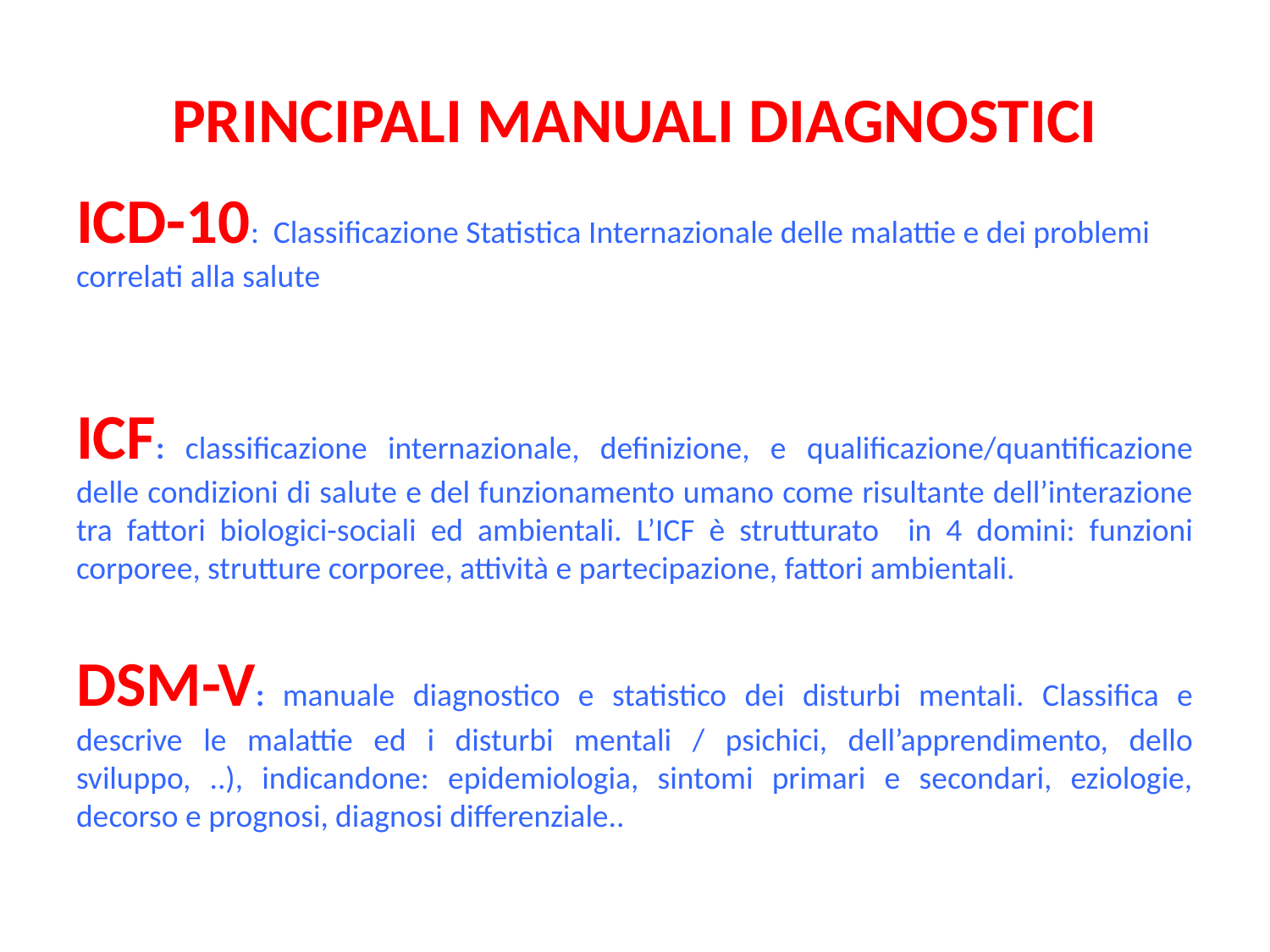

# PRINCIPALI MANUALI DIAGNOSTICI
ICD-10: Classificazione Statistica Internazionale delle malattie e dei problemi correlati alla salute

ICF: classificazione internazionale, definizione, e qualificazione/quantificazione delle condizioni di salute e del funzionamento umano come risultante dell’interazione tra fattori biologici-sociali ed ambientali. L’ICF è strutturato  in 4 domini: funzioni corporee, strutture corporee, attività e partecipazione, fattori ambientali.

DSM-V: manuale diagnostico e statistico dei disturbi mentali. Classifica e descrive le malattie ed i disturbi mentali / psichici, dell’apprendimento, dello sviluppo, ..), indicandone: epidemiologia, sintomi primari e secondari, eziologie, decorso e prognosi, diagnosi differenziale..